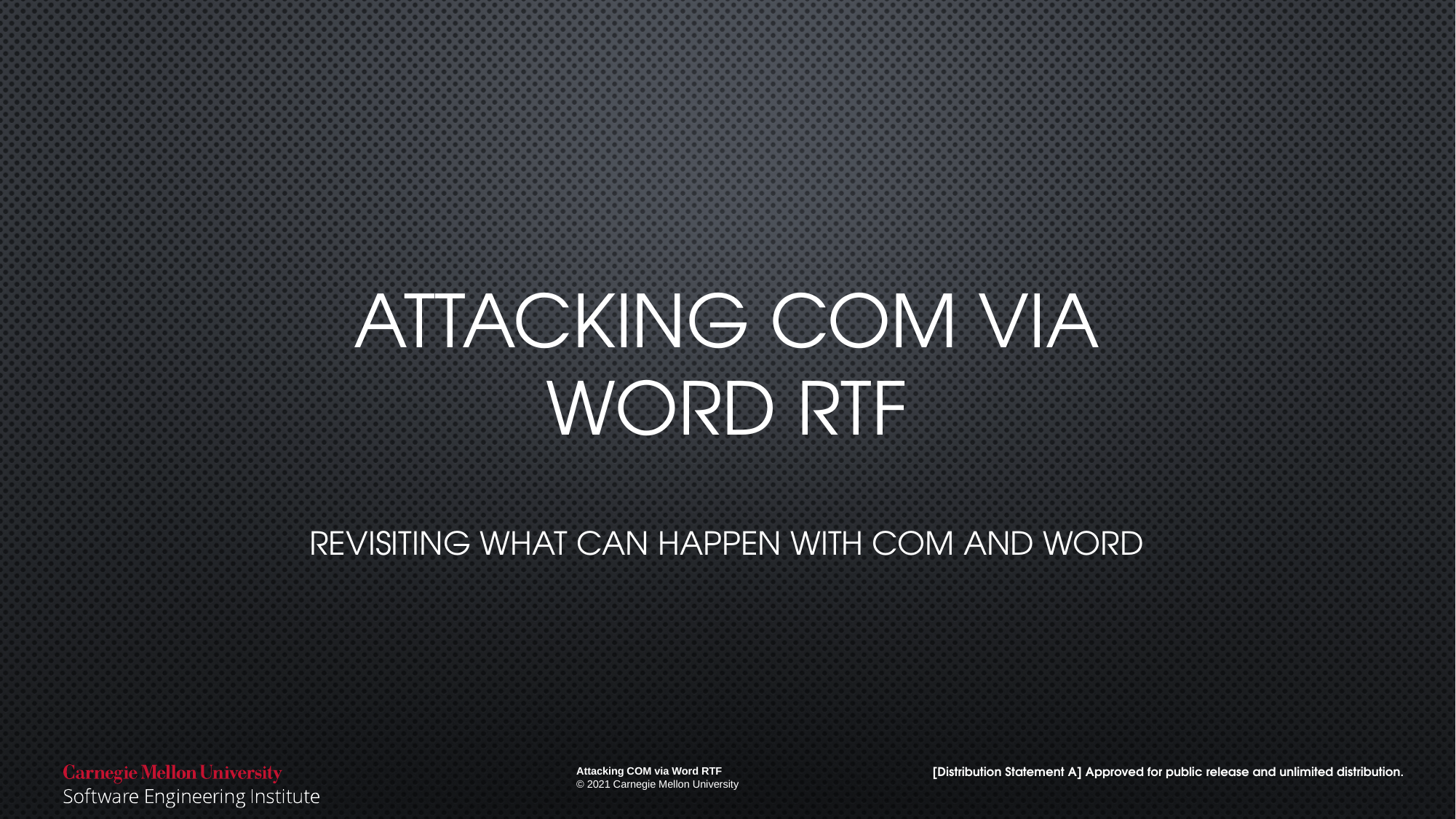

# Attacking COM Via Word RTF

Revisiting what can happen with COM and Word